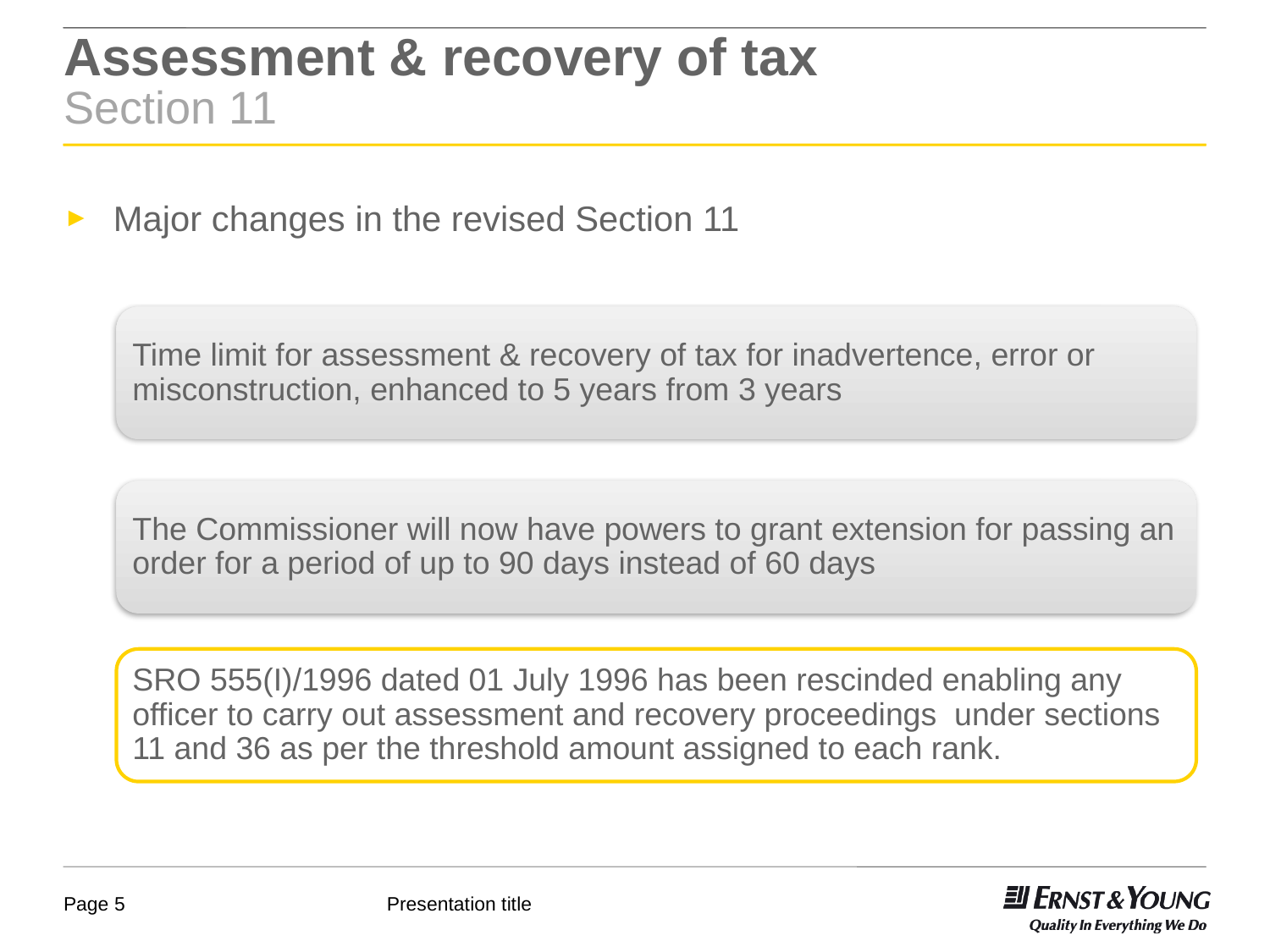

# Assessment & recovery of tax Section 11
Major changes in the revised Section 11
Time limit for assessment & recovery of tax for inadvertence, error or misconstruction, enhanced to 5 years from 3 years
The Commissioner will now have powers to grant extension for passing an order for a period of up to 90 days instead of 60 days
SRO 555(I)/1996 dated 01 July 1996 has been rescinded enabling any officer to carry out assessment and recovery proceedings  under sections 11 and 36 as per the threshold amount assigned to each rank.